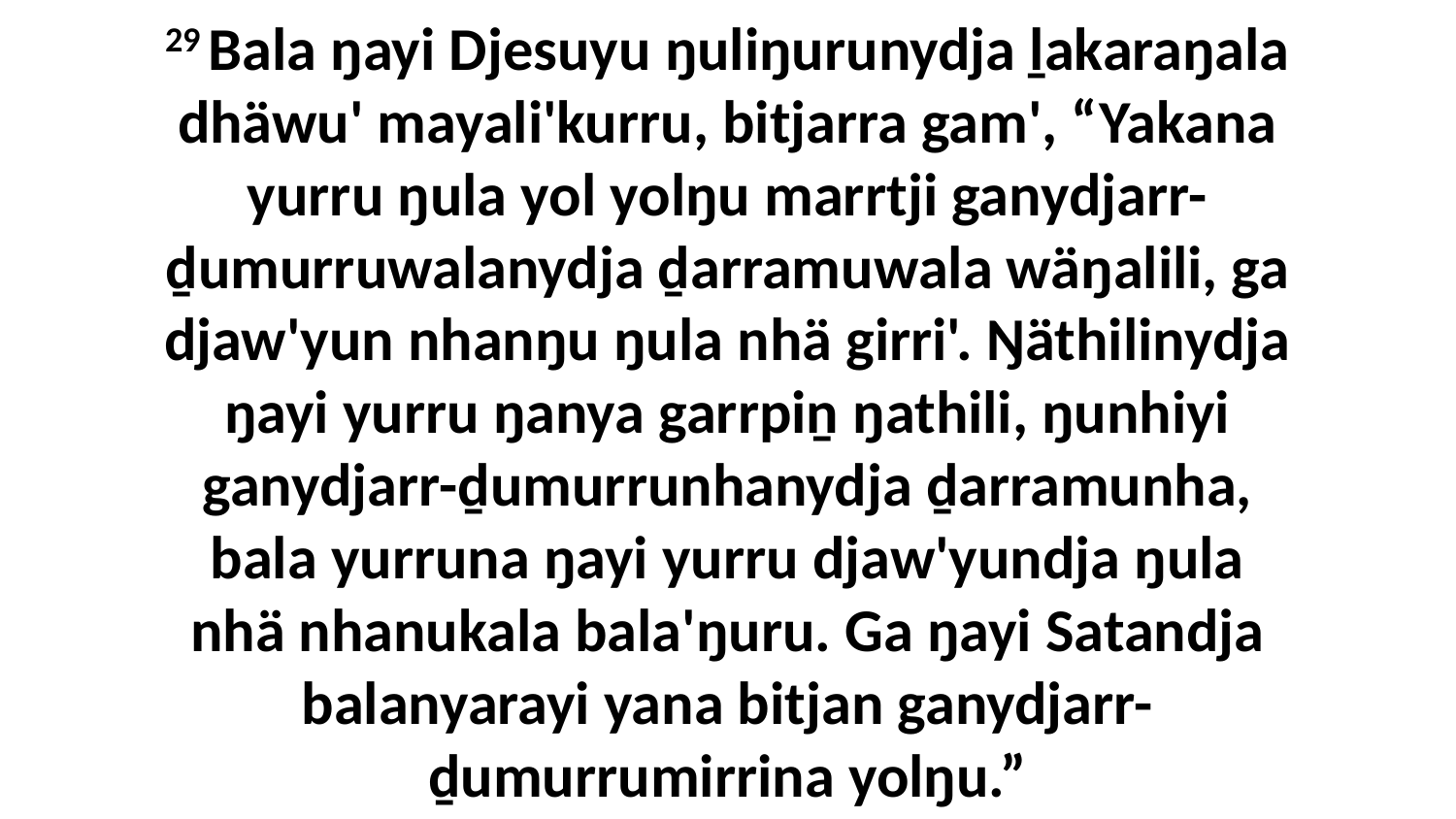

29 Bala ŋayi Djesuyu ŋuliŋurunydja ḻakaraŋala dhäwu' mayali'kurru, bitjarra gam', “Yakana yurru ŋula yol yolŋu marrtji ganydjarr-ḏumurruwalanydja ḏarramuwala wäŋalili, ga djaw'yun nhanŋu ŋula nhä girri'. Ŋäthilinydja ŋayi yurru ŋanya garrpiṉ ŋathili, ŋunhiyi ganydjarr-ḏumurrunhanydja ḏarramunha, bala yurruna ŋayi yurru djaw'yundja ŋula nhä nhanukala bala'ŋuru. Ga ŋayi Satandja balanyarayi yana bitjan ganydjarr-ḏumurrumirrina yolŋu.”